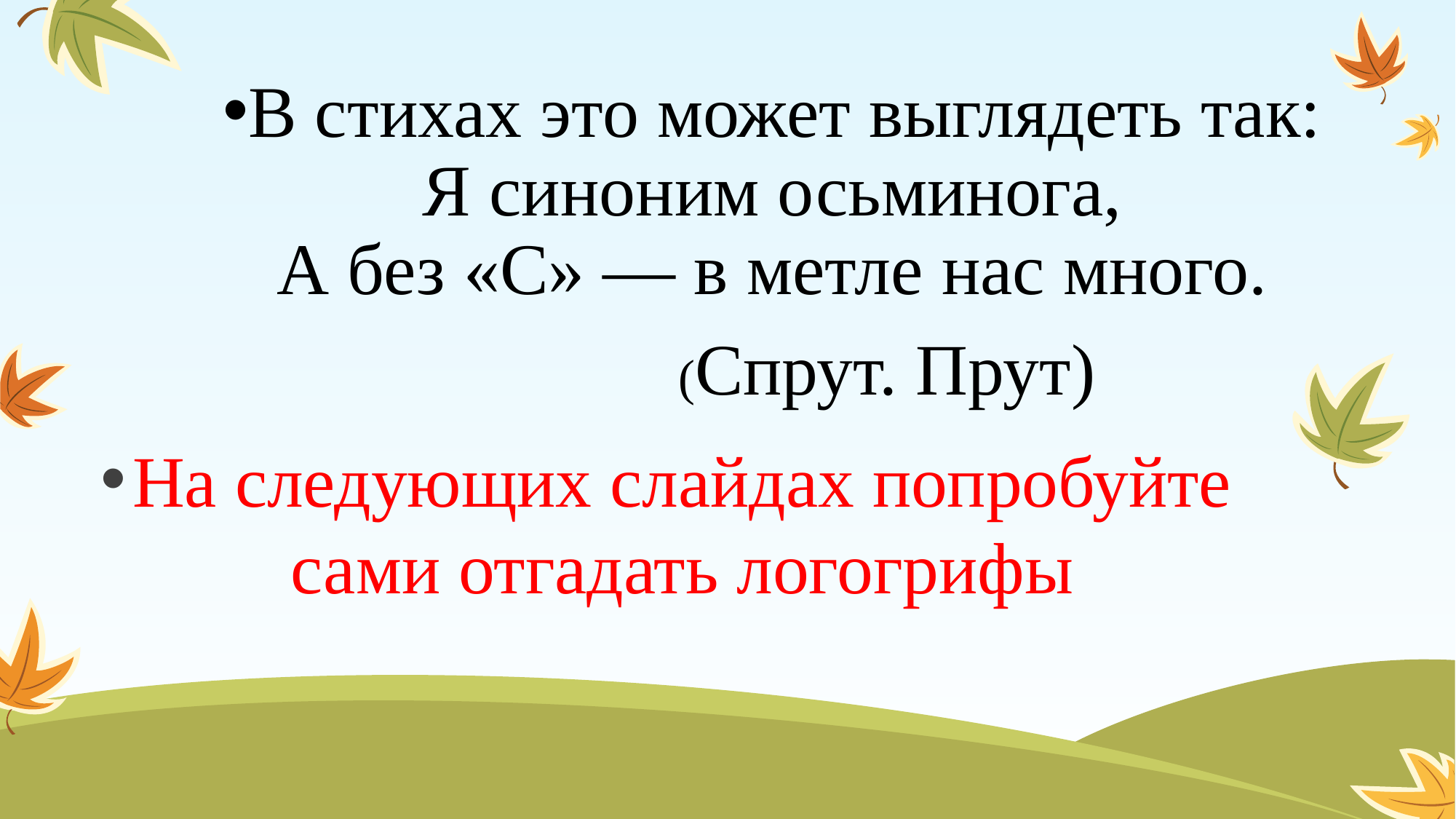

# В стихах это может выглядеть так: Я синоним осьминога, А без «С» — в метле нас много.

                                                (Спрут. Прут)
На следующих слайдах попробуйте сами отгадать логогрифы